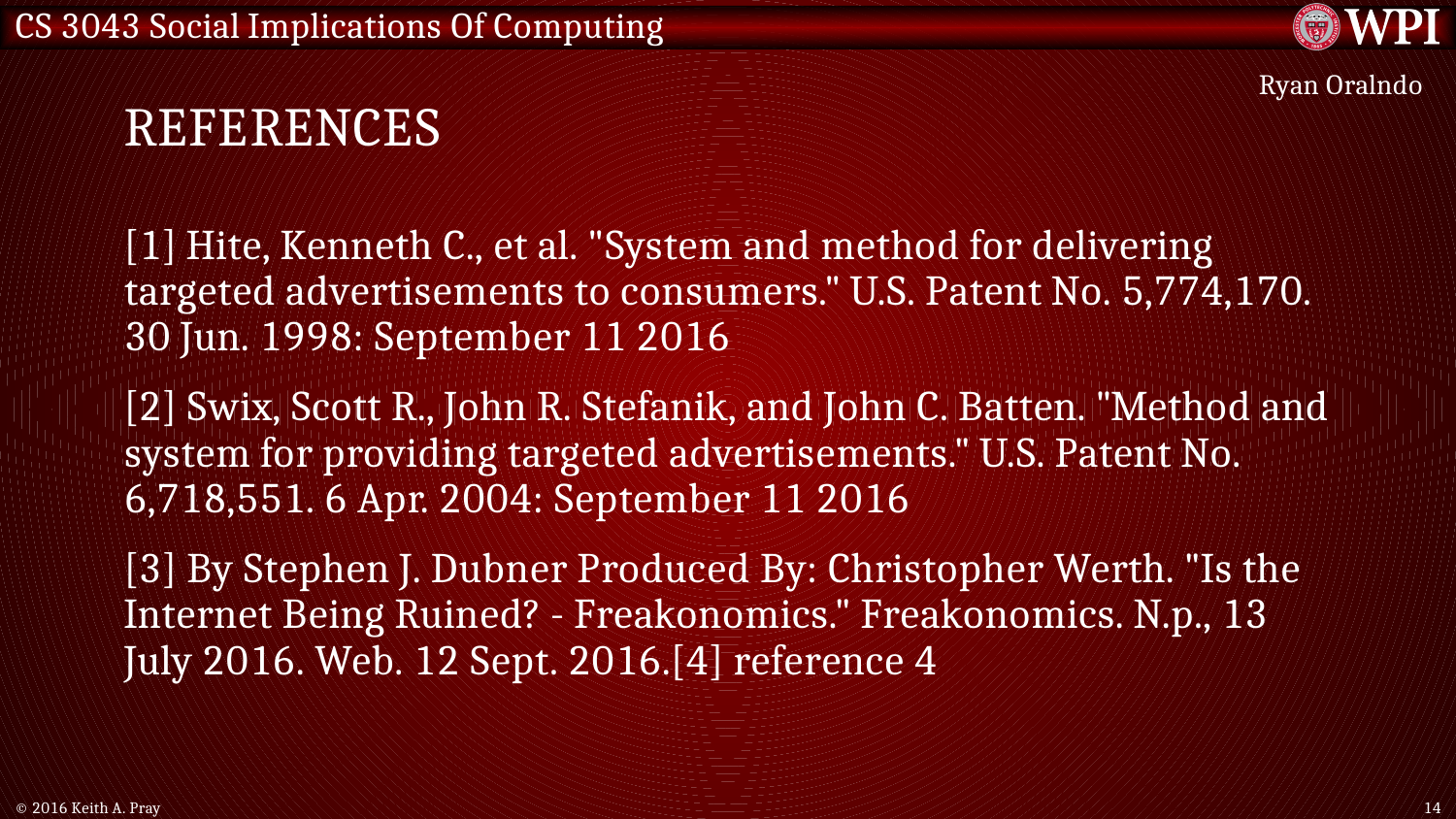

# References
Ryan Oralndo
[1] Hite, Kenneth C., et al. "System and method for delivering targeted advertisements to consumers." U.S. Patent No. 5,774,170. 30 Jun. 1998: September 11 2016
[2] Swix, Scott R., John R. Stefanik, and John C. Batten. "Method and system for providing targeted advertisements." U.S. Patent No. 6,718,551. 6 Apr. 2004: September 11 2016
[3] By Stephen J. Dubner Produced By: Christopher Werth. "Is the Internet Being Ruined? - Freakonomics." Freakonomics. N.p., 13 July 2016. Web. 12 Sept. 2016.[4] reference 4
© 2016 Keith A. Pray
14